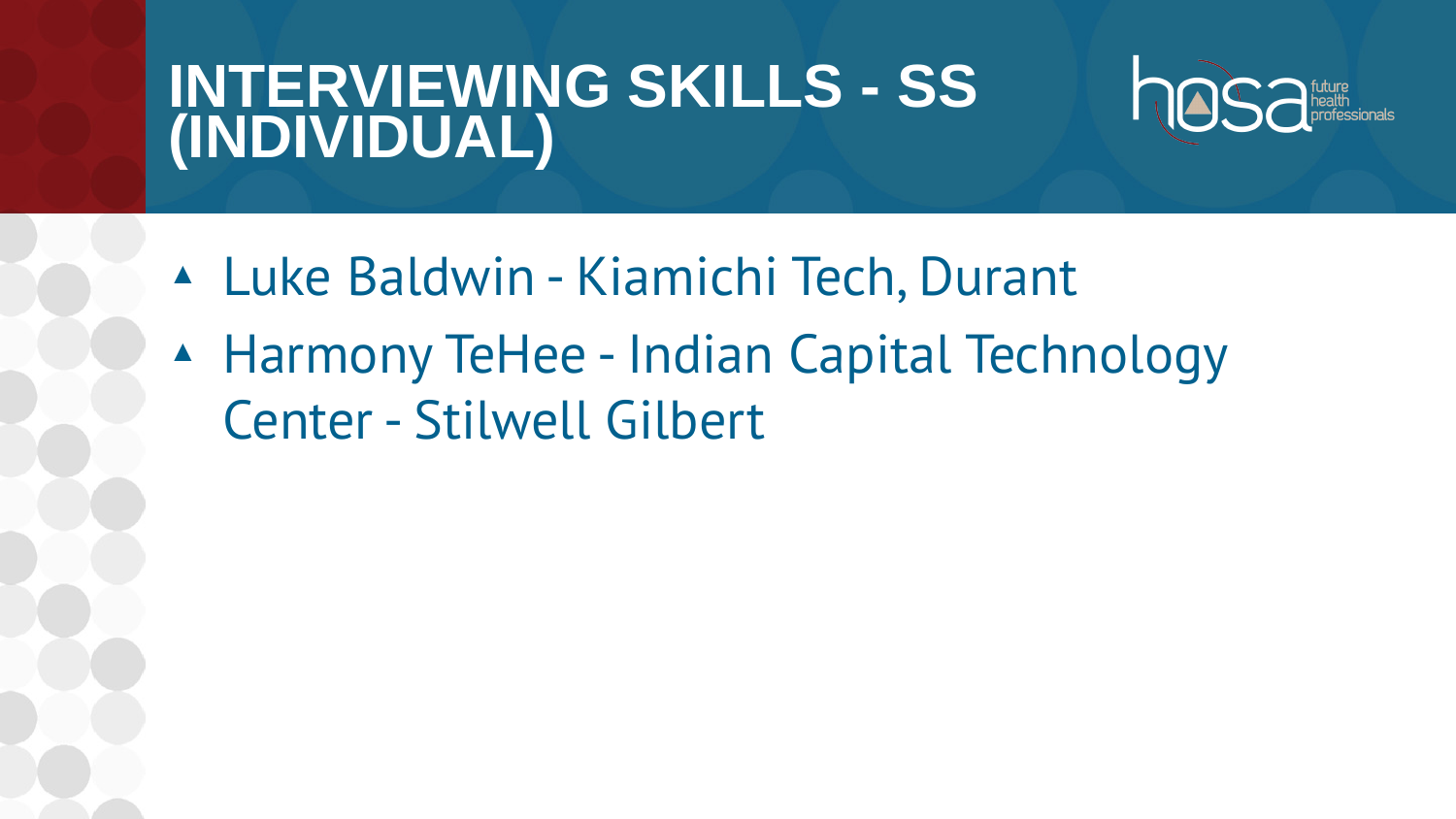

# Interviewing Skills - SS (INDIVIDUAL)
Luke Baldwin - Kiamichi Tech, Durant
Harmony TeHee - Indian Capital Technology Center - Stilwell Gilbert